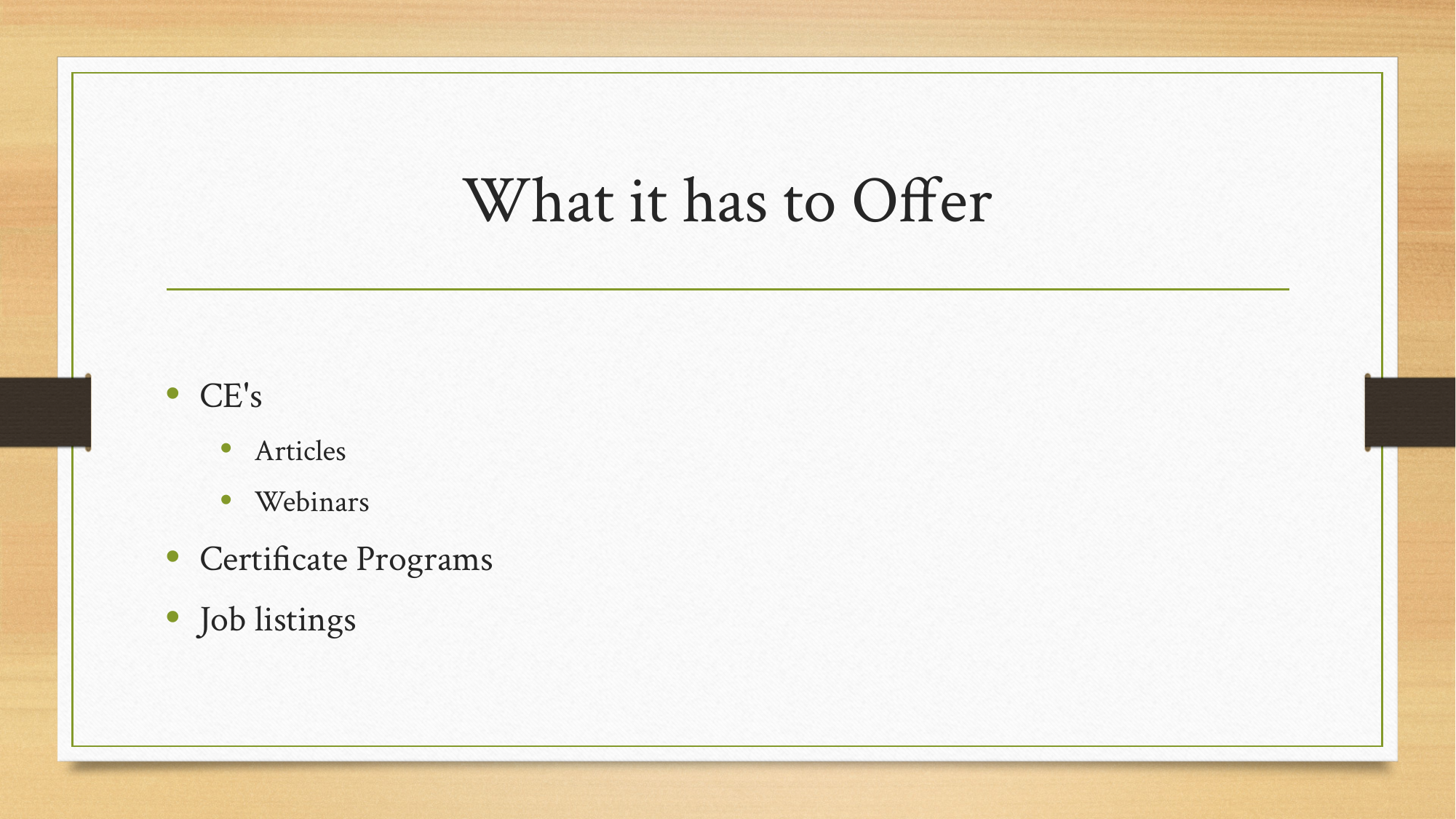

# What it has to Offer

CE's
Articles
Webinars
Certificate Programs
Job listings